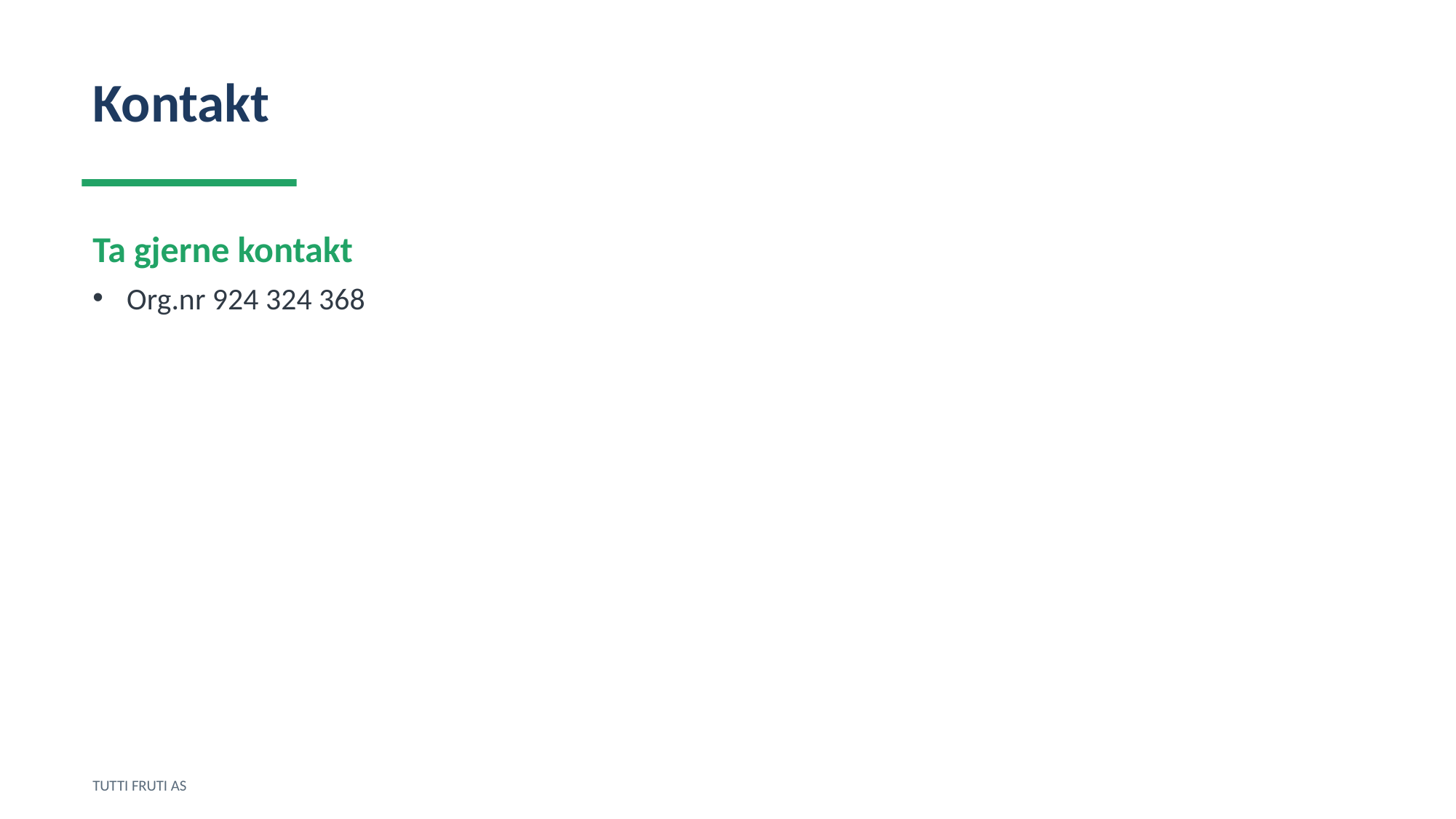

Kontakt

Ta gjerne kontakt
Org.nr 924 324 368
TUTTI FRUTI AS